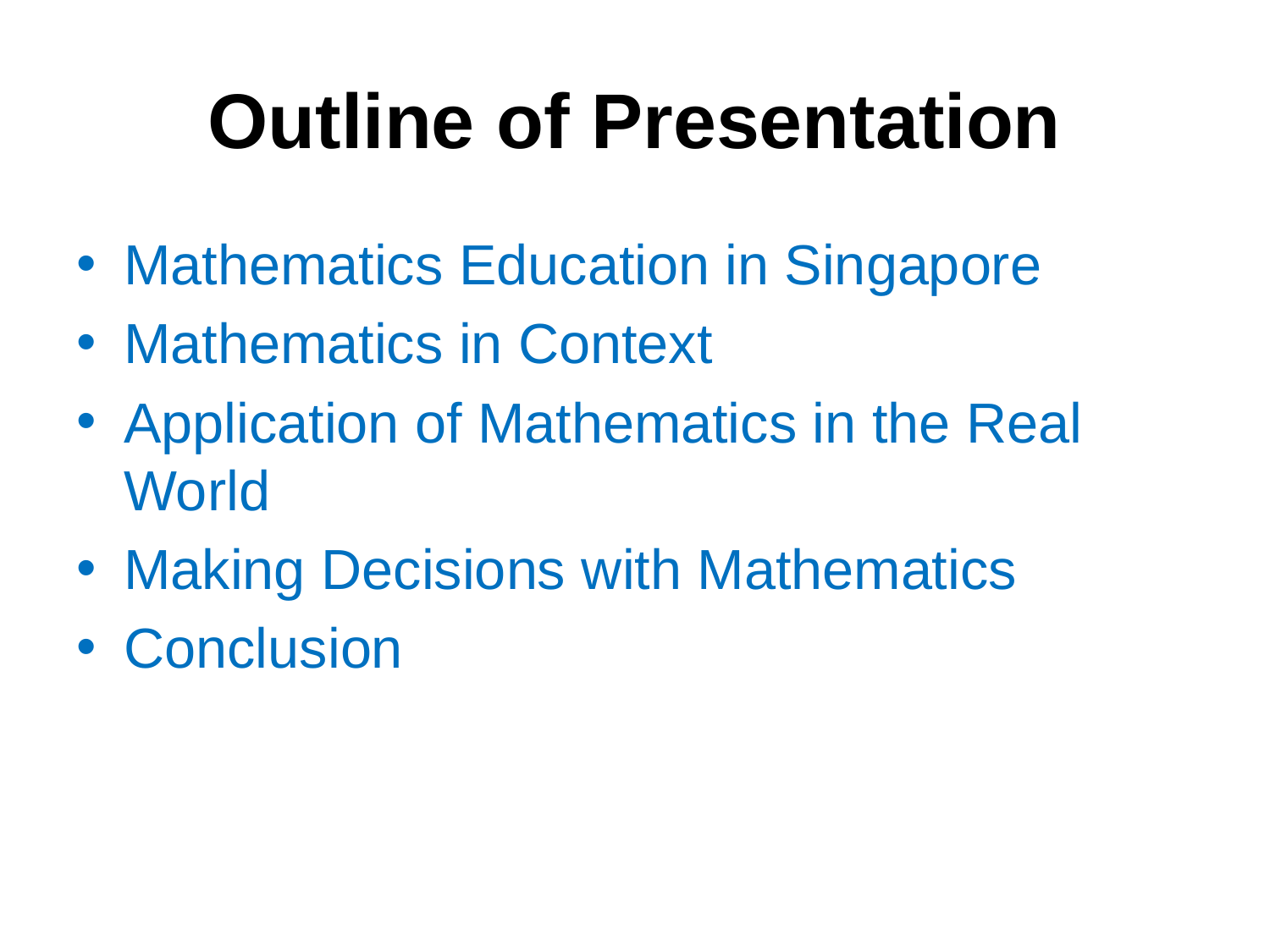

# Outline of Presentation
Mathematics Education in Singapore
Mathematics in Context
Application of Mathematics in the Real World
Making Decisions with Mathematics
Conclusion